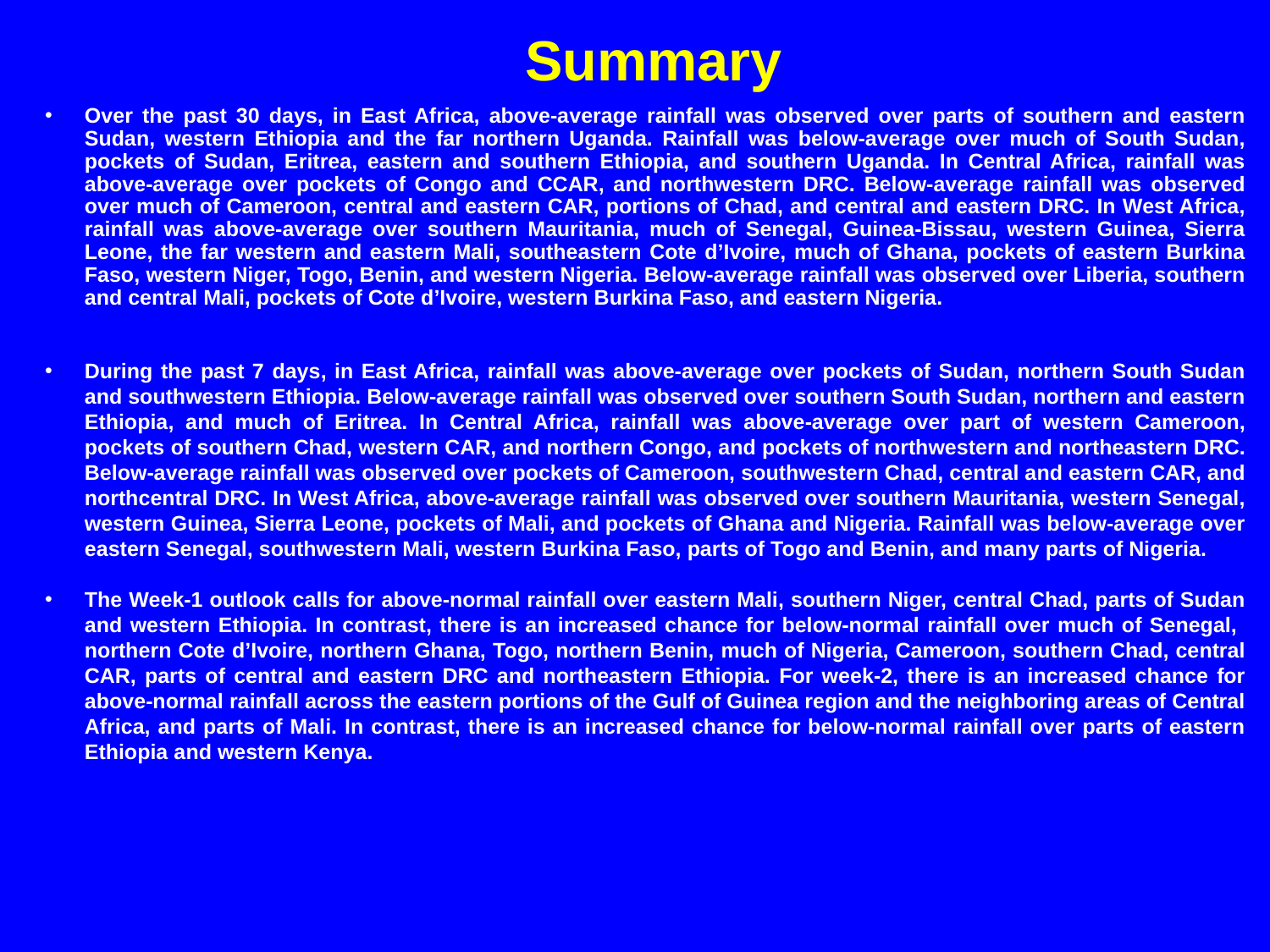

Summary
Over the past 30 days, in East Africa, above-average rainfall was observed over parts of southern and eastern Sudan, western Ethiopia and the far northern Uganda. Rainfall was below-average over much of South Sudan, pockets of Sudan, Eritrea, eastern and southern Ethiopia, and southern Uganda. In Central Africa, rainfall was above-average over pockets of Congo and CCAR, and northwestern DRC. Below-average rainfall was observed over much of Cameroon, central and eastern CAR, portions of Chad, and central and eastern DRC. In West Africa, rainfall was above-average over southern Mauritania, much of Senegal, Guinea-Bissau, western Guinea, Sierra Leone, the far western and eastern Mali, southeastern Cote d’Ivoire, much of Ghana, pockets of eastern Burkina Faso, western Niger, Togo, Benin, and western Nigeria. Below-average rainfall was observed over Liberia, southern and central Mali, pockets of Cote d’Ivoire, western Burkina Faso, and eastern Nigeria.

During the past 7 days, in East Africa, rainfall was above-average over pockets of Sudan, northern South Sudan and southwestern Ethiopia. Below-average rainfall was observed over southern South Sudan, northern and eastern Ethiopia, and much of Eritrea. In Central Africa, rainfall was above-average over part of western Cameroon, pockets of southern Chad, western CAR, and northern Congo, and pockets of northwestern and northeastern DRC. Below-average rainfall was observed over pockets of Cameroon, southwestern Chad, central and eastern CAR, and northcentral DRC. In West Africa, above-average rainfall was observed over southern Mauritania, western Senegal, western Guinea, Sierra Leone, pockets of Mali, and pockets of Ghana and Nigeria. Rainfall was below-average over eastern Senegal, southwestern Mali, western Burkina Faso, parts of Togo and Benin, and many parts of Nigeria.

The Week-1 outlook calls for above-normal rainfall over eastern Mali, southern Niger, central Chad, parts of Sudan and western Ethiopia. In contrast, there is an increased chance for below-normal rainfall over much of Senegal,  northern Cote d’Ivoire, northern Ghana, Togo, northern Benin, much of Nigeria, Cameroon, southern Chad, central CAR, parts of central and eastern DRC and northeastern Ethiopia. For week-2, there is an increased chance for above-normal rainfall across the eastern portions of the Gulf of Guinea region and the neighboring areas of Central Africa, and parts of Mali. In contrast, there is an increased chance for below-normal rainfall over parts of eastern Ethiopia and western Kenya.